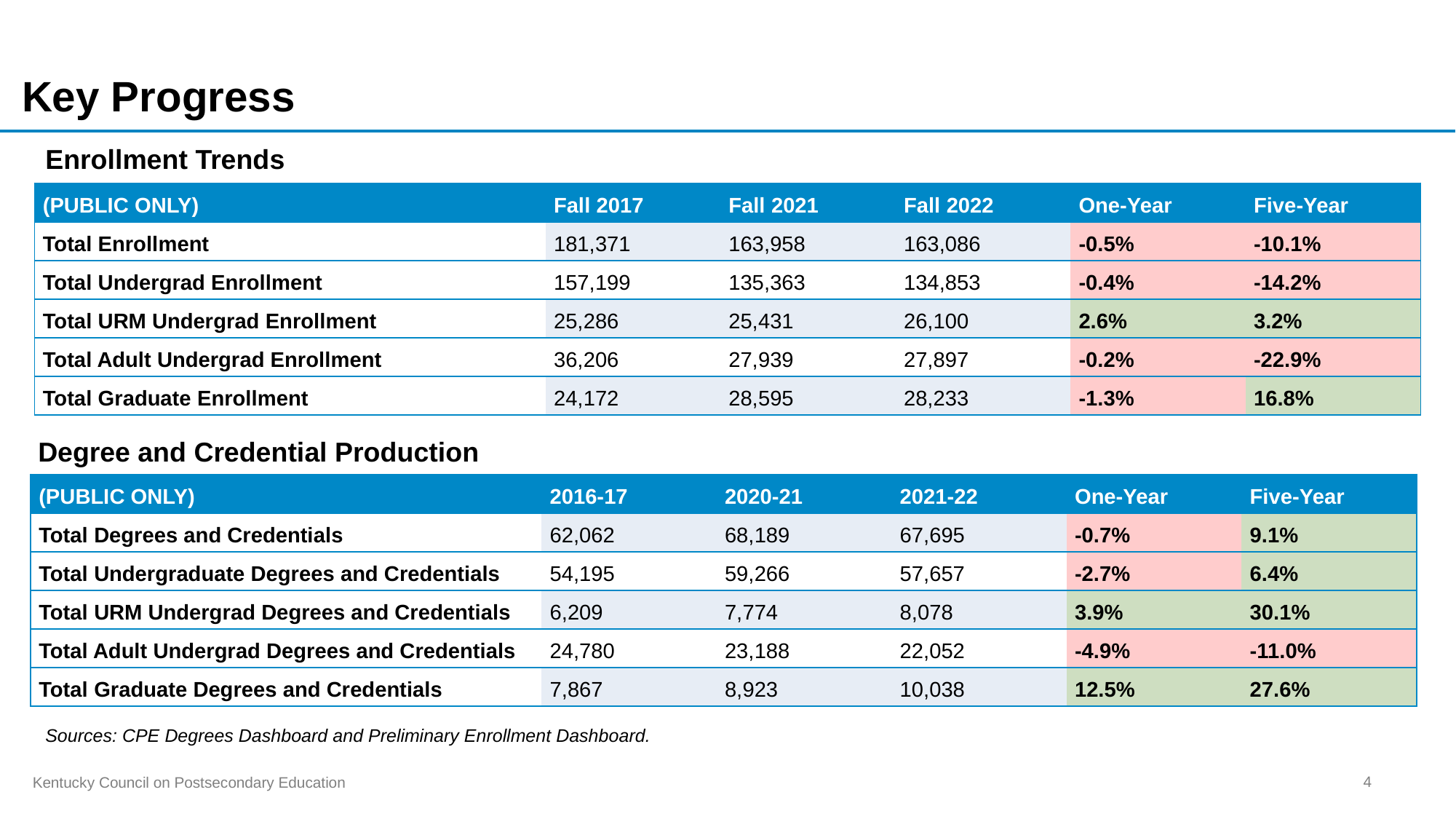

# Key Progress
Enrollment Trends
| (PUBLIC ONLY) | Fall 2017 | Fall 2021 | Fall 2022 | One-Year | Five-Year |
| --- | --- | --- | --- | --- | --- |
| Total Enrollment | 181,371 | 163,958 | 163,086 | -0.5% | -10.1% |
| Total Undergrad Enrollment | 157,199 | 135,363 | 134,853 | -0.4% | -14.2% |
| Total URM Undergrad Enrollment | 25,286 | 25,431 | 26,100 | 2.6% | 3.2% |
| Total Adult Undergrad Enrollment | 36,206 | 27,939 | 27,897 | -0.2% | -22.9% |
| Total Graduate Enrollment | 24,172 | 28,595 | 28,233 | -1.3% | 16.8% |
Degree and Credential Production
| (PUBLIC ONLY) | 2016-17 | 2020-21 | 2021-22 | One-Year | Five-Year |
| --- | --- | --- | --- | --- | --- |
| Total Degrees and Credentials | 62,062 | 68,189 | 67,695 | -0.7% | 9.1% |
| Total Undergraduate Degrees and Credentials | 54,195 | 59,266 | 57,657 | -2.7% | 6.4% |
| Total URM Undergrad Degrees and Credentials | 6,209 | 7,774 | 8,078 | 3.9% | 30.1% |
| Total Adult Undergrad Degrees and Credentials | 24,780 | 23,188 | 22,052 | -4.9% | -11.0% |
| Total Graduate Degrees and Credentials | 7,867 | 8,923 | 10,038 | 12.5% | 27.6% |
Sources: CPE Degrees Dashboard and Preliminary Enrollment Dashboard.
4